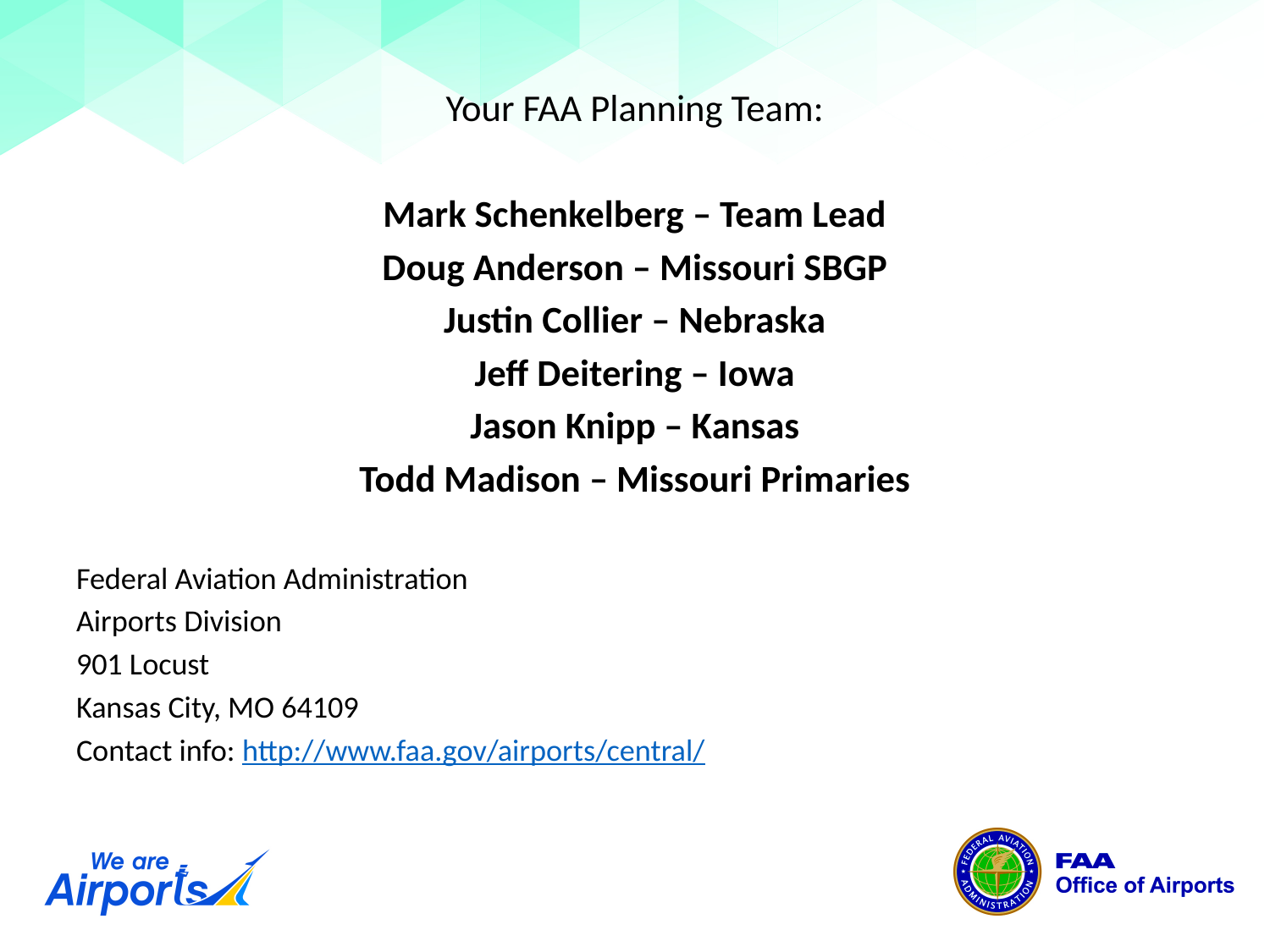

Your FAA Planning Team:

Mark Schenkelberg – Team Lead
Doug Anderson – Missouri SBGP
Justin Collier – Nebraska
Jeff Deitering – Iowa
Jason Knipp – Kansas
Todd Madison – Missouri Primaries

Federal Aviation Administration
Airports Division
901 Locust
Kansas City, MO 64109
Contact info: http://www.faa.gov/airports/central/